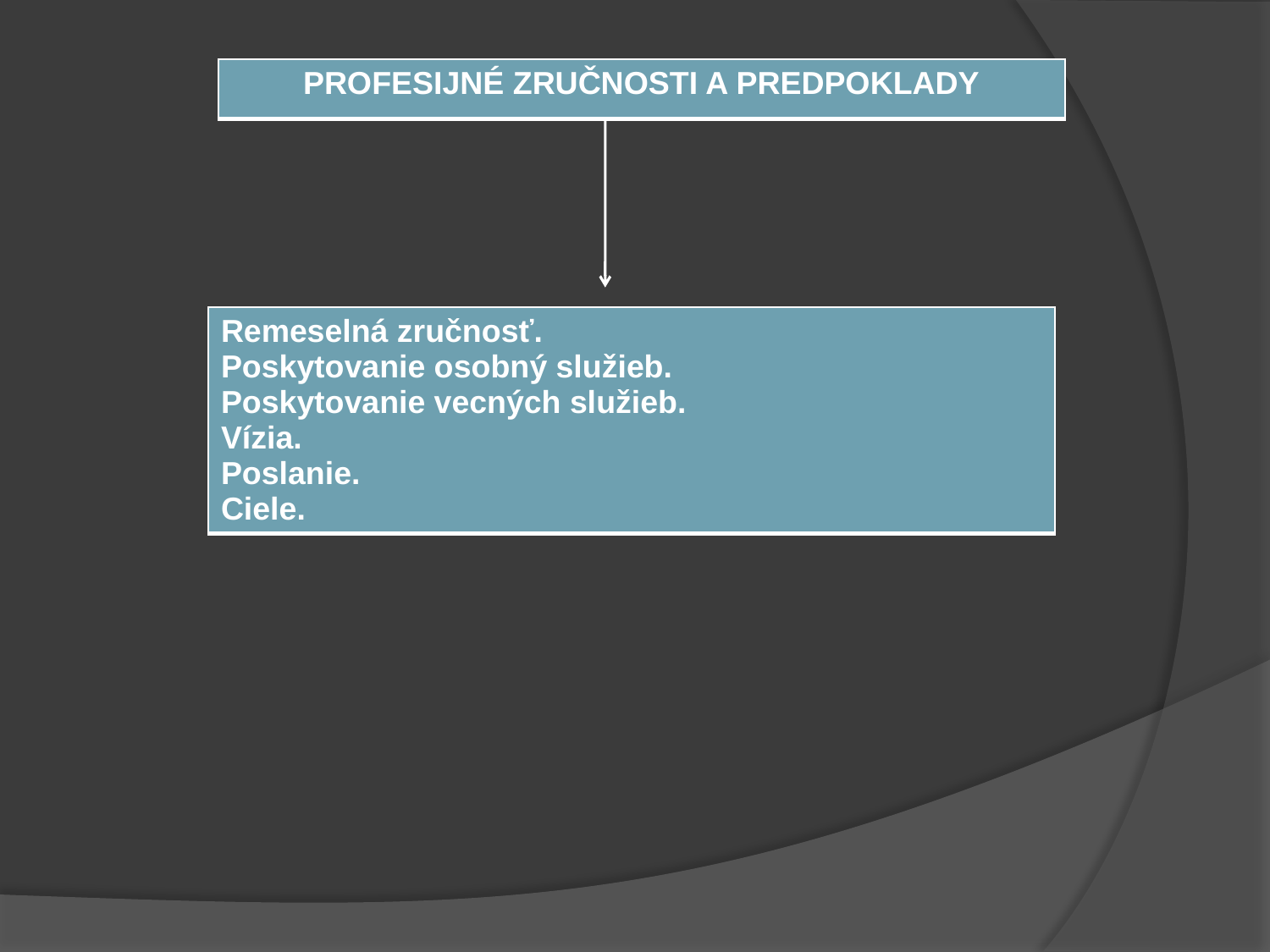

| PROFESIJNÉ ZRUČNOSTI A PREDPOKLADY |
| --- |
| Remeselná zručnosť. Poskytovanie osobný služieb. Poskytovanie vecných služieb. Vízia. Poslanie. Ciele. |
| --- |